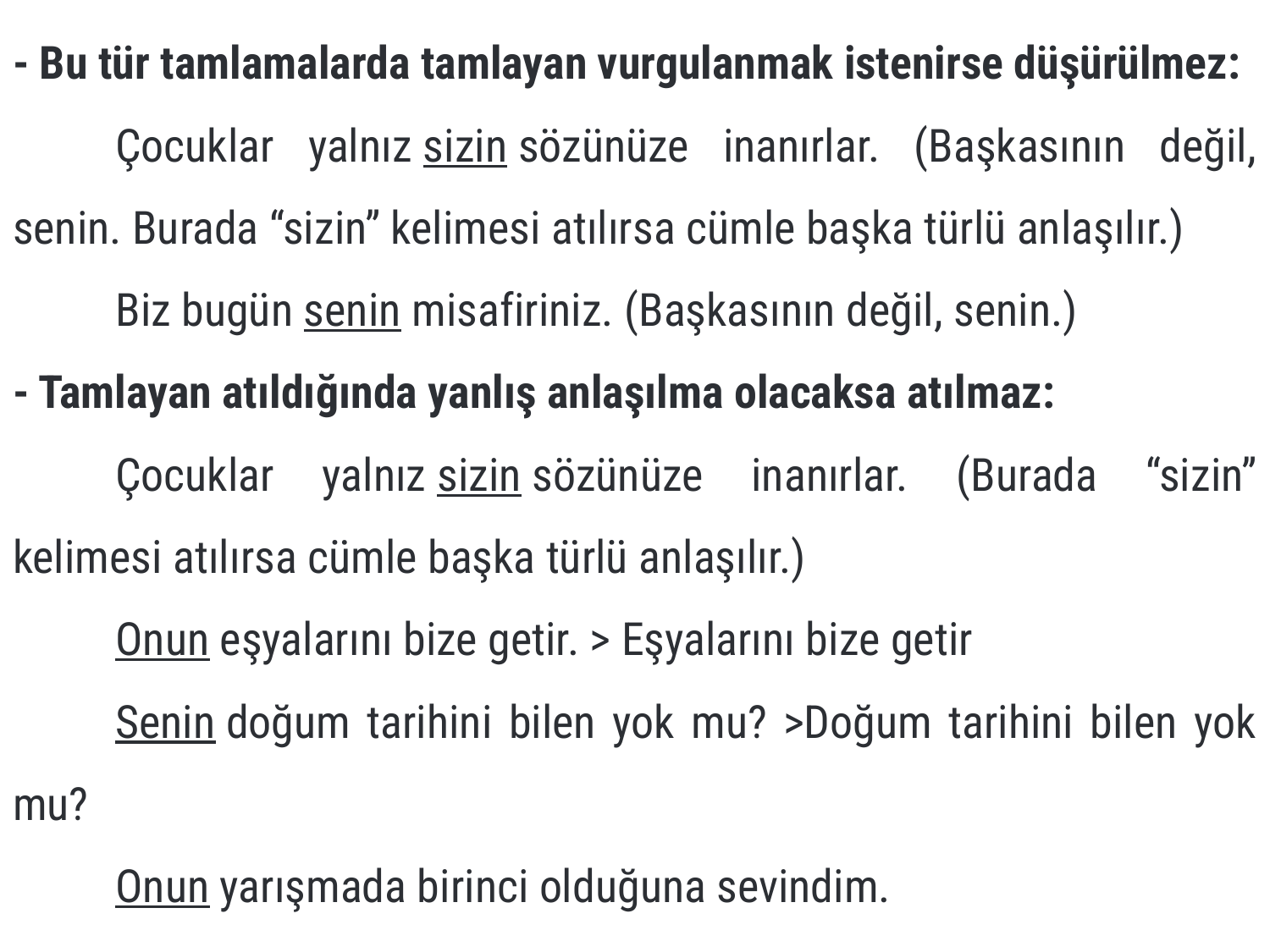

- ­Bu tür tamlamalarda tamlayan vurgulanmak istenirse düşürülmez:
	Çocuklar yalnız sizin sözünüze inanırlar. (Başkasının değil, senin. Burada “sizin” kelimesi atılırsa cümle başka türlü anlaşılır.)
	Biz bugün senin misafiriniz. (Başkasının değil, senin.)
- ­Tamlayan atıldığında yanlış anlaşılma olacaksa atılmaz:
	Çocuklar yalnız sizin sözünüze inanırlar. (Burada “sizin” kelimesi atılırsa cümle başka türlü anlaşılır.)
	Onun eşyalarını bize getir. > Eşyalarını bize getir
	Senin doğum tarihini bilen yok mu? >Doğum tarihini bilen yok mu?
	Onun yarışmada birinci olduğuna sevindim.